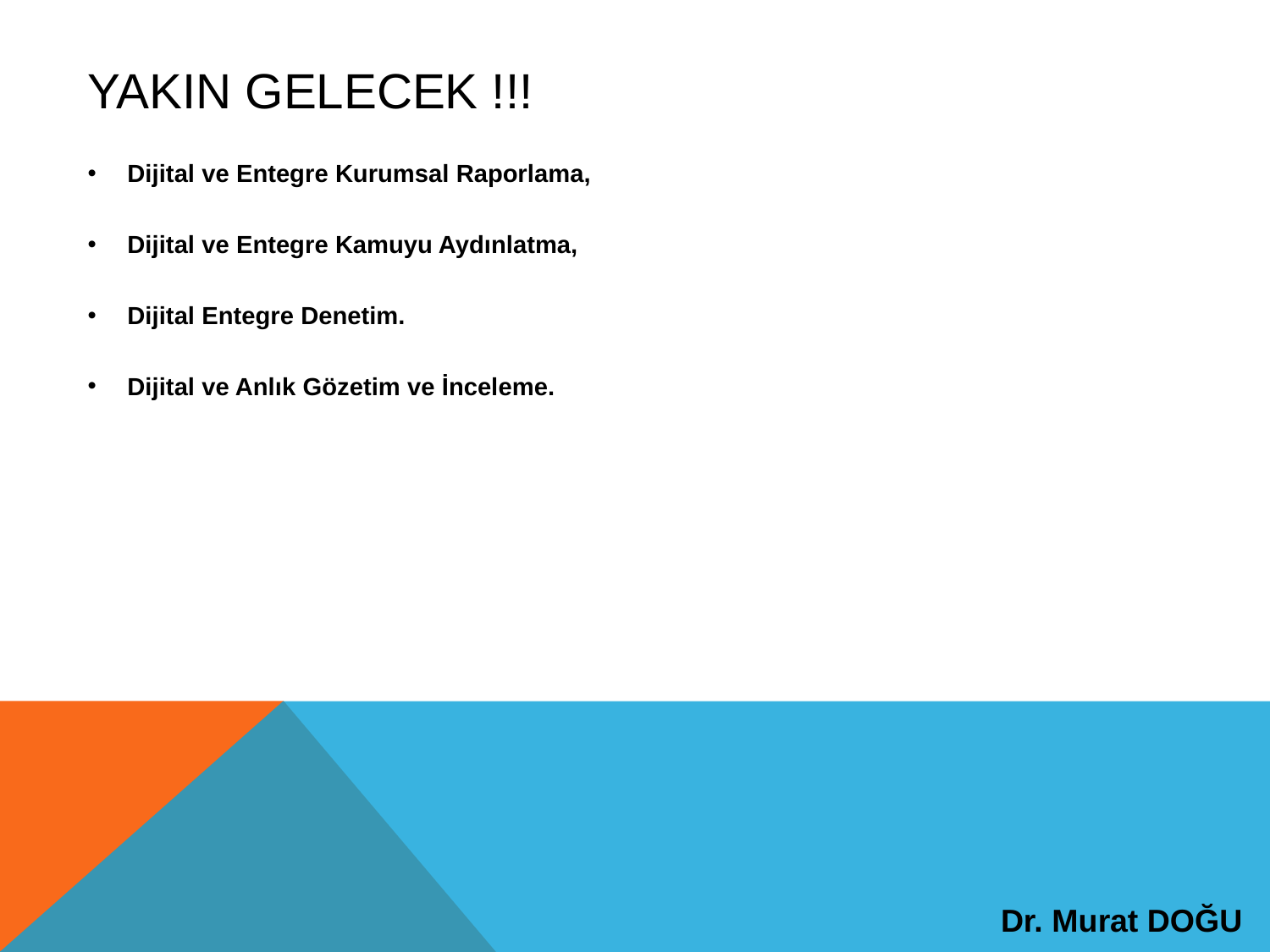

# YakIn gelecek !!!

Dijital ve Entegre Kurumsal Raporlama,

Dijital ve Entegre Kamuyu Aydınlatma,

Dijital Entegre Denetim.

Dijital ve Anlık Gözetim ve İnceleme.

Dr. Murat DOĞU